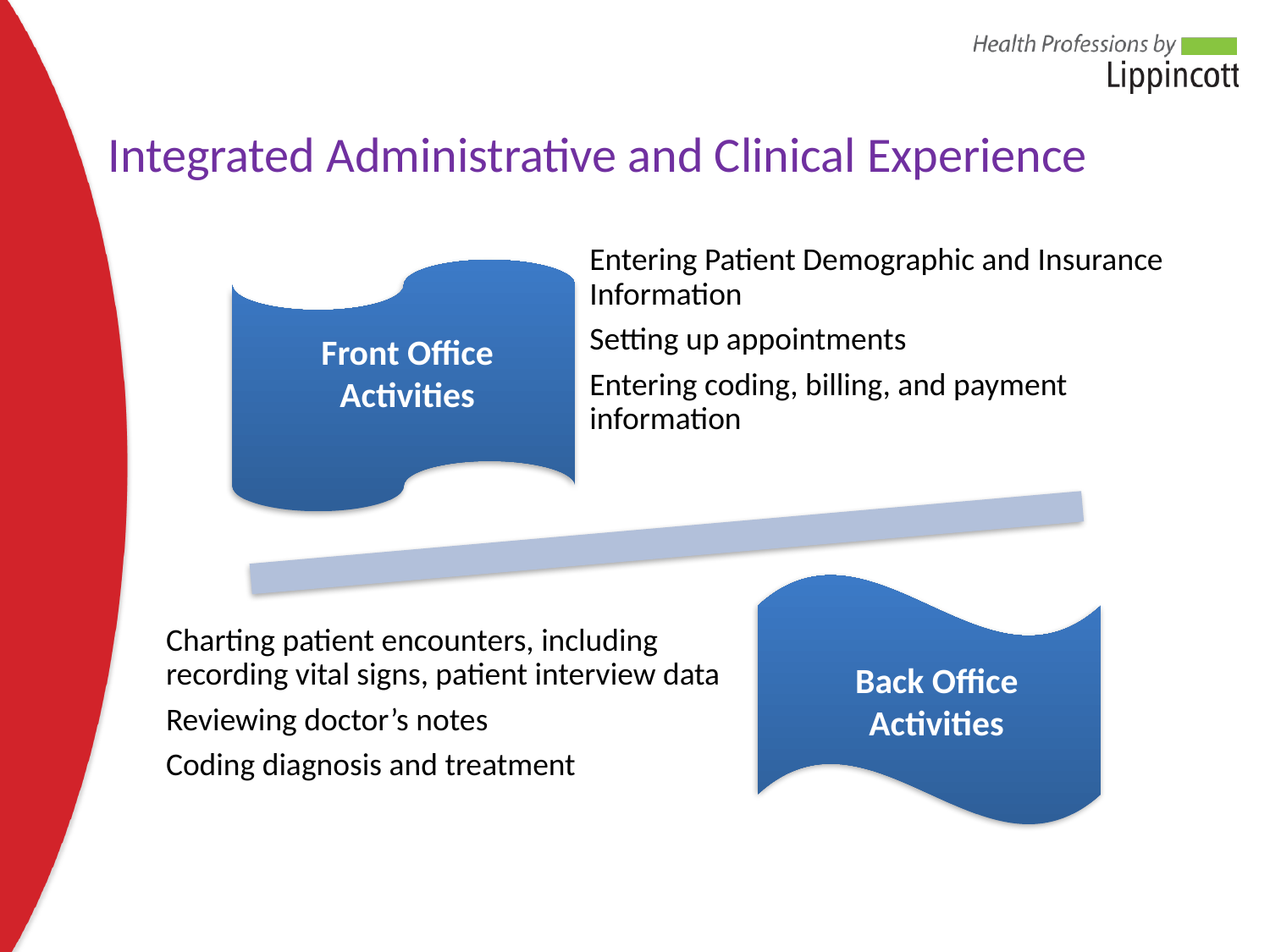

# Integrated Administrative and Clinical Experience
Entering Patient Demographic and Insurance Information
Setting up appointments
Entering coding, billing, and payment information

Charting patient encounters, including recording vital signs, patient interview data
Reviewing doctor’s notes
Coding diagnosis and treatment

Front Office Activities
Back Office Activities